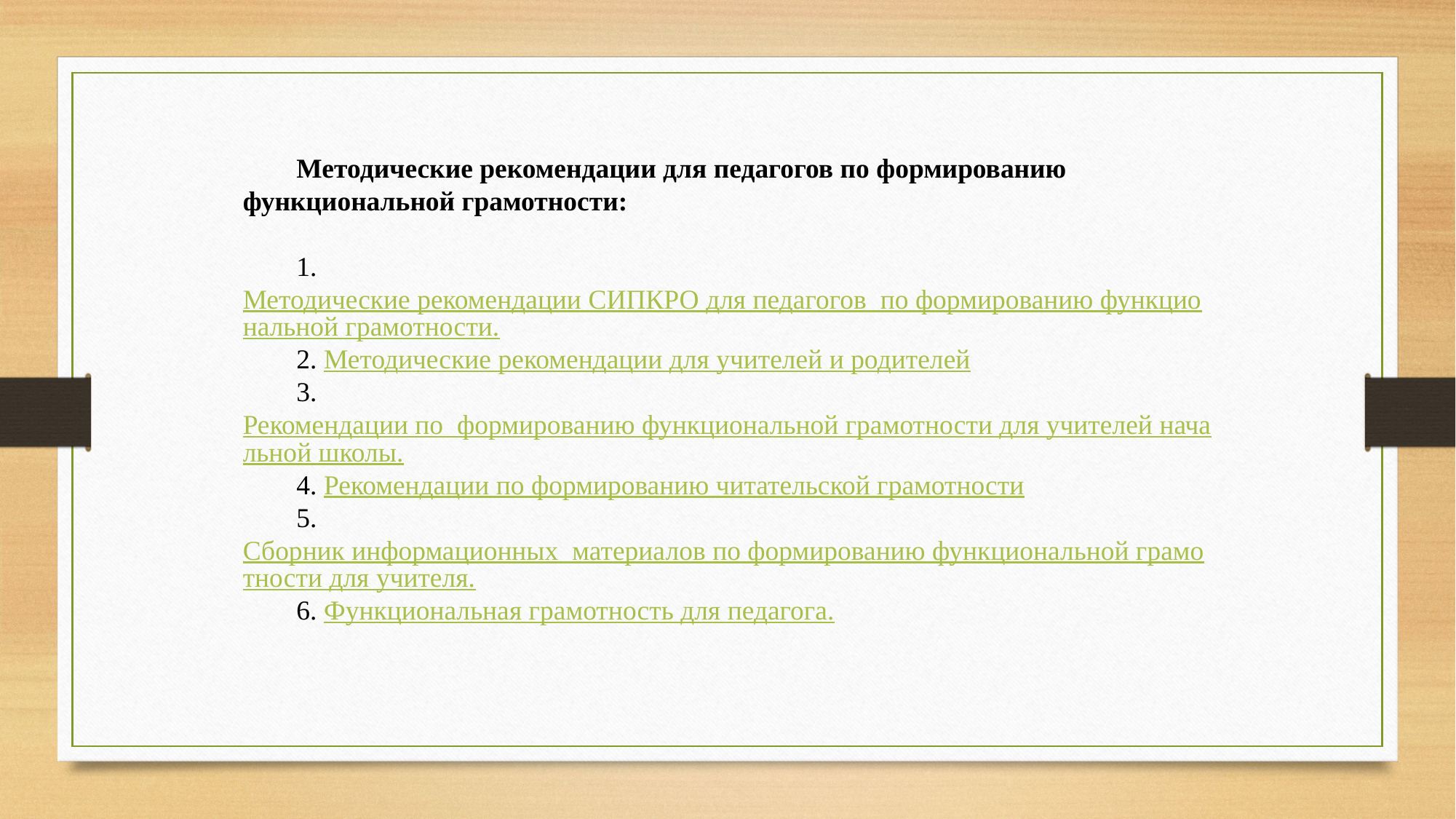

Методические рекомендации для педагогов по формированию функциональной грамотности:

1. Методические рекомендации СИПКРО для педагогов  по формированию функциональной грамотности.
2. Методические рекомендации для учителей и родителей
3. Рекомендации по  формированию функциональной грамотности для учителей начальной школы.
4. Рекомендации по формированию читательской грамотности
5. Сборник информационных  материалов по формированию функциональной грамотности для учителя.
6. Функциональная грамотность для педагога.